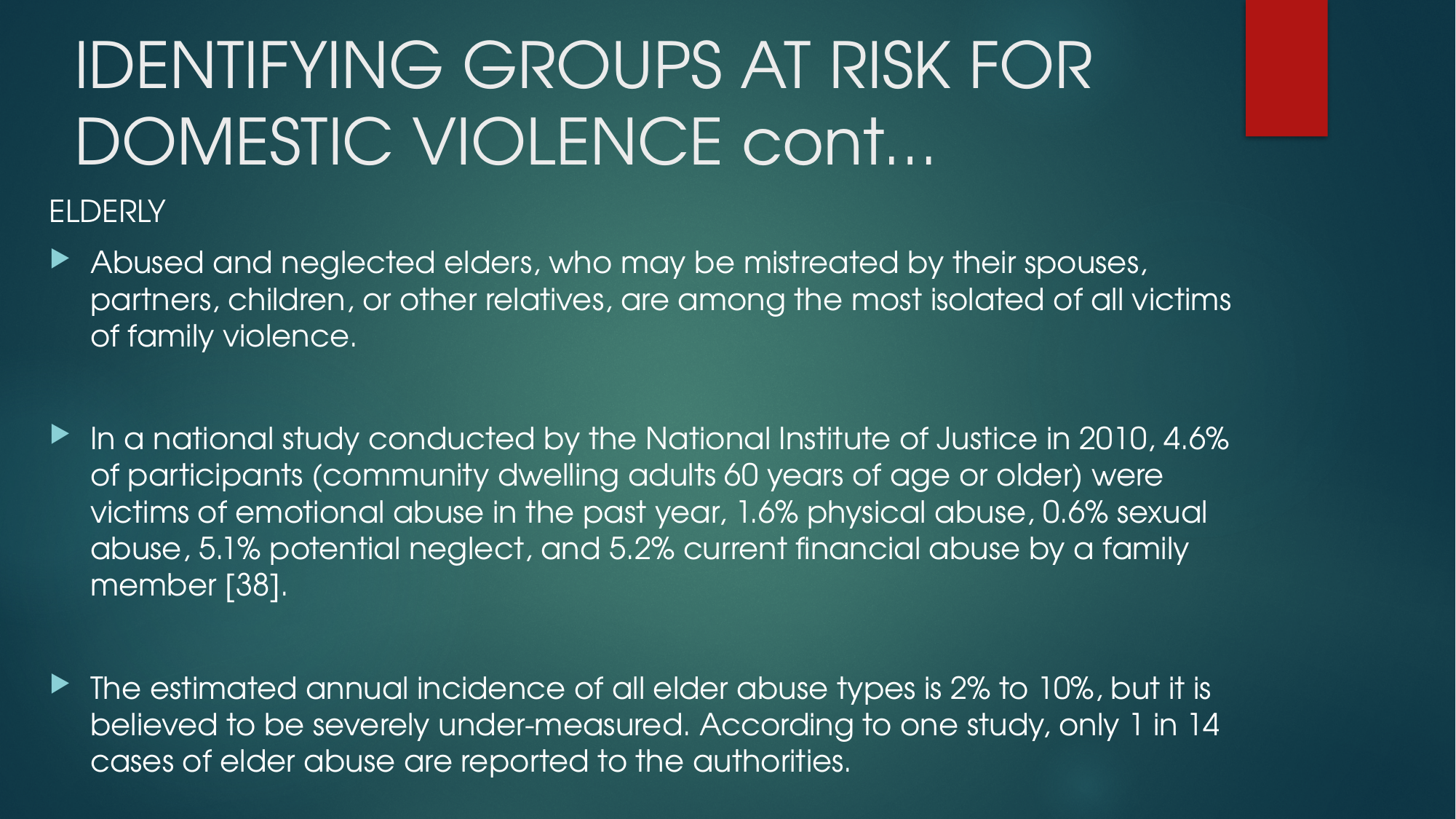

# IDENTIFYING GROUPS AT RISK FOR DOMESTIC VIOLENCE cont…
ELDERLY
Abused and neglected elders, who may be mistreated by their spouses, partners, children, or other relatives, are among the most isolated of all victims of family violence.

In a national study conducted by the National Institute of Justice in 2010, 4.6% of participants (community dwelling adults 60 years of age or older) were victims of emotional abuse in the past year, 1.6% physical abuse, 0.6% sexual abuse, 5.1% potential neglect, and 5.2% current financial abuse by a family member [38].

The estimated annual incidence of all elder abuse types is 2% to 10%, but it is believed to be severely under-measured. According to one study, only 1 in 14 cases of elder abuse are reported to the authorities.